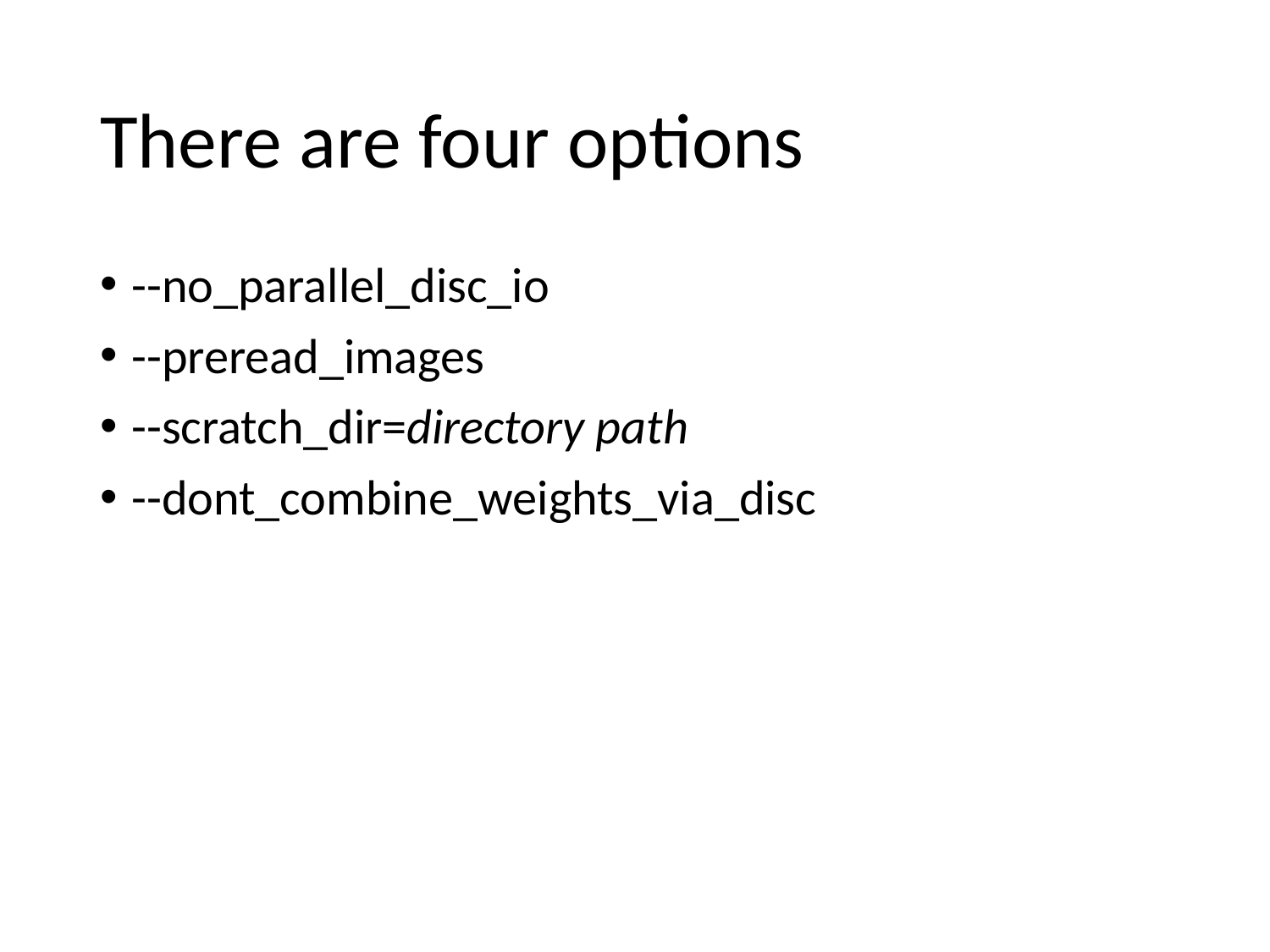

# There are four options
--no_parallel_disc_io
--preread_images
--scratch_dir=directory path
--dont_combine_weights_via_disc